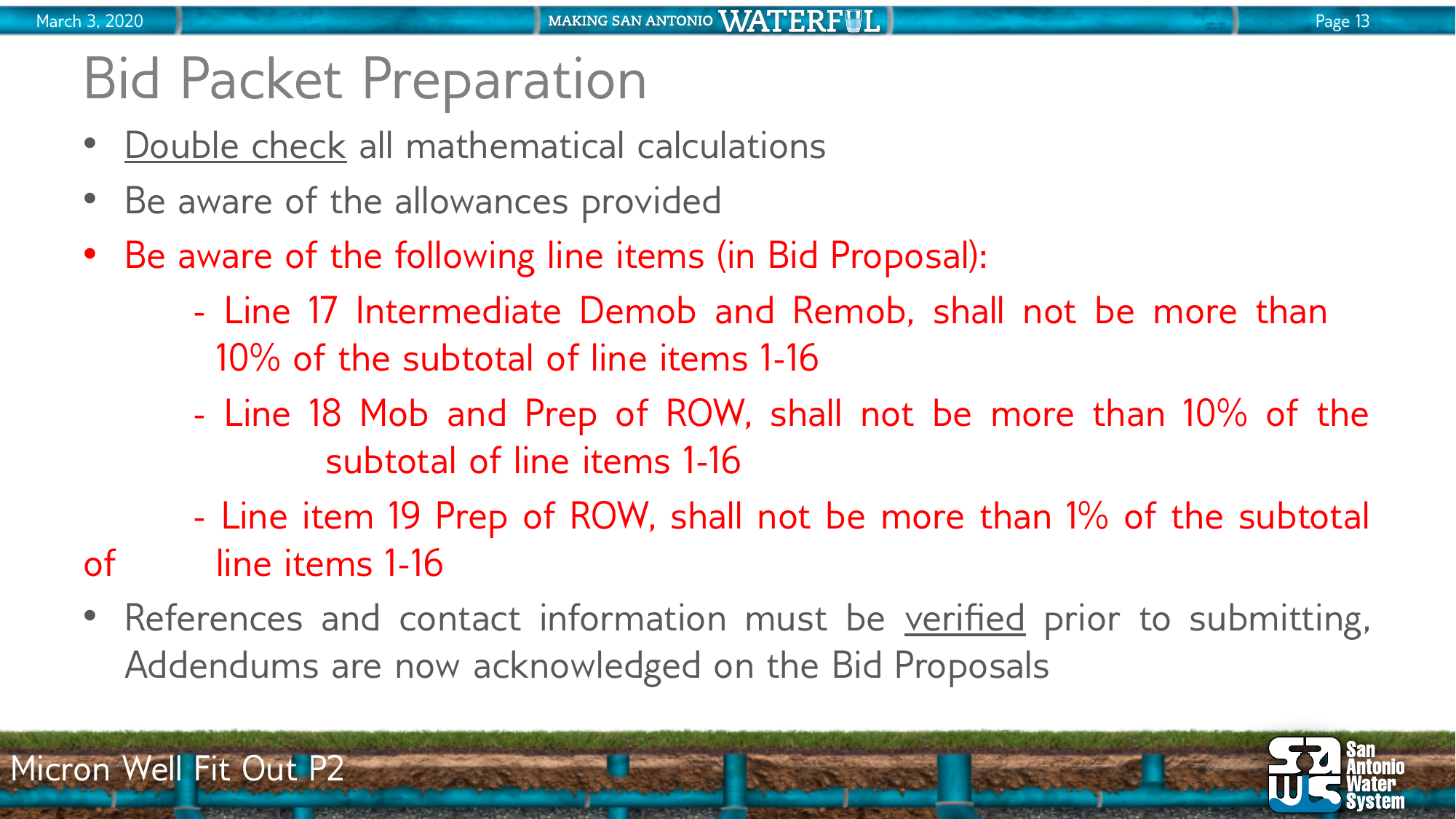

# Bid Packet Preparation
Double check all mathematical calculations
Be aware of the allowances provided
Be aware of the following line items (in Bid Proposal):
	- Line 17 Intermediate Demob and Remob, shall not be more than 	  	  10% of the subtotal of line items 1-16
	- Line 18 Mob and Prep of ROW, shall not be more than 10% of the 		  subtotal of line items 1-16
	- Line item 19 Prep of ROW, shall not be more than 1% of the subtotal of 	  line items 1-16
References and contact information must be verified prior to submitting, Addendums are now acknowledged on the Bid Proposals